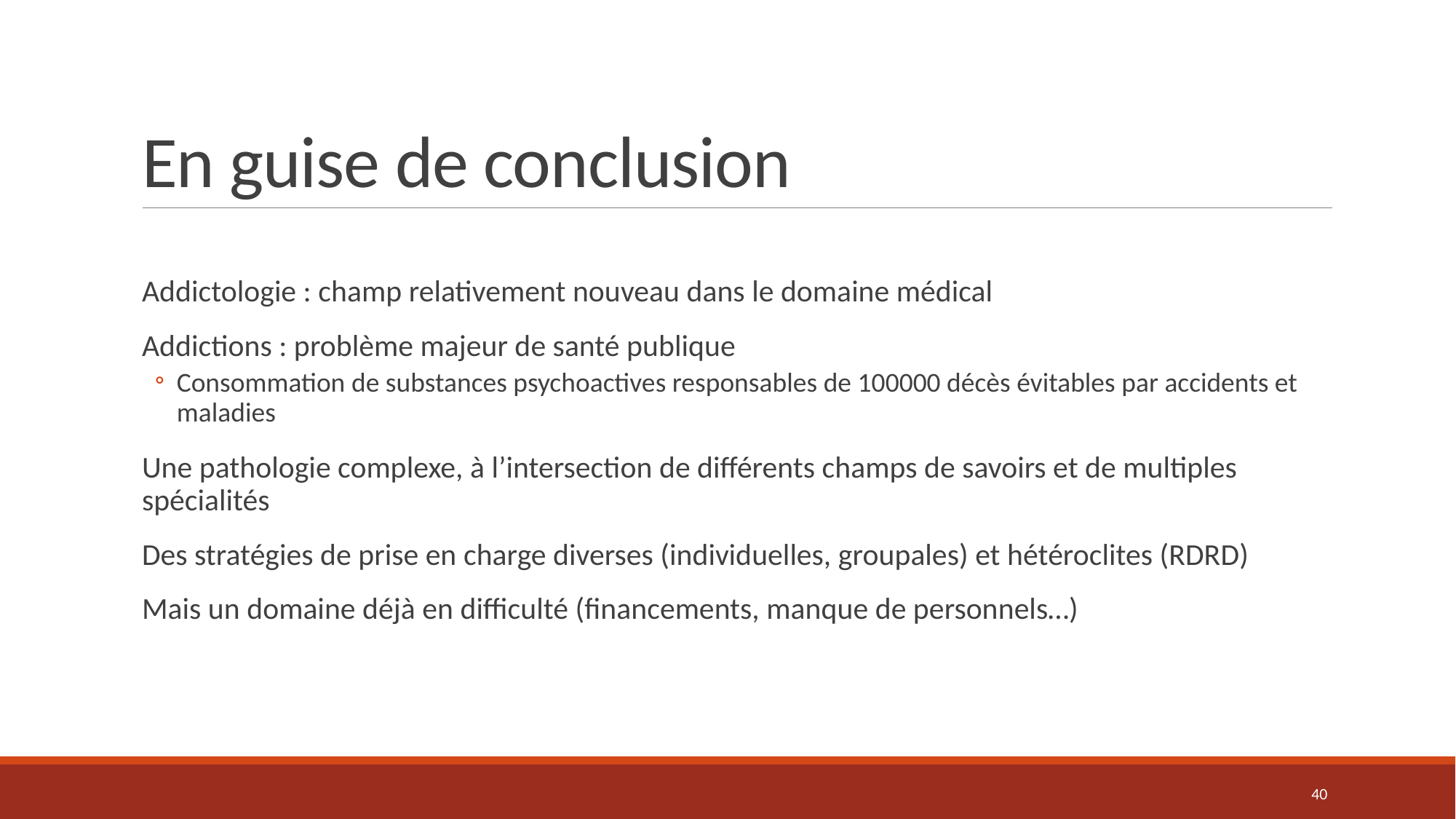

# En guise de conclusion
Addictologie : champ relativement nouveau dans le domaine médical
Addictions : problème majeur de santé publique
Consommation de substances psychoactives responsables de 100000 décès évitables par accidents et maladies
Une pathologie complexe, à l’intersection de différents champs de savoirs et de multiples spécialités
Des stratégies de prise en charge diverses (individuelles, groupales) et hétéroclites (RDRD)
Mais un domaine déjà en difficulté (financements, manque de personnels…)
40